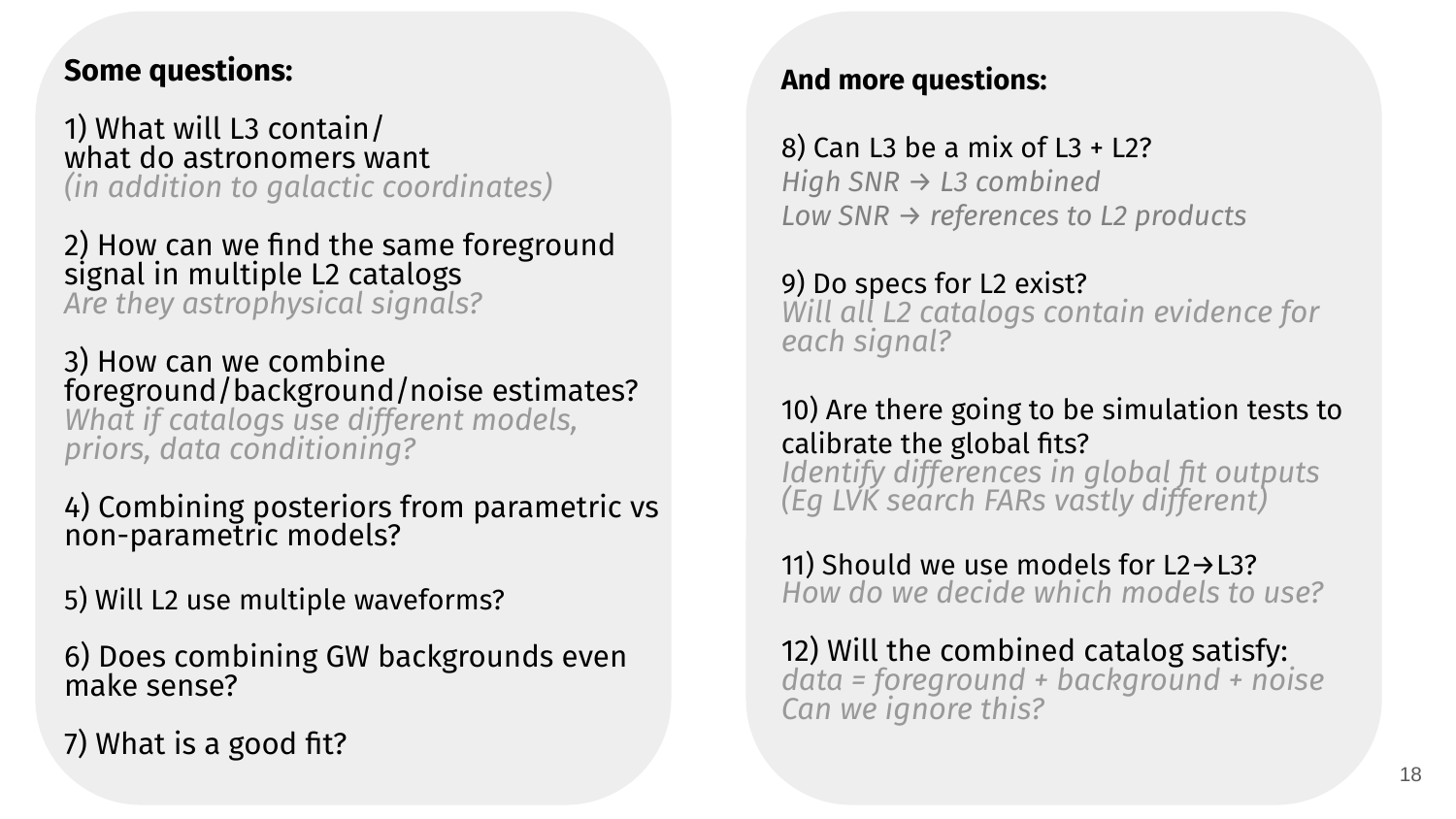

Some questions:

1) What will L3 contain/
what do astronomers want
(in addition to galactic coordinates)

2) How can we find the same foreground signal in multiple L2 catalogs
Are they astrophysical signals?

3) How can we combine foreground/background/noise estimates?
What if catalogs use different models, priors, data conditioning?

4) Combining posteriors from parametric vs non-parametric models?

5) Will L2 use multiple waveforms?

6) Does combining GW backgrounds even make sense?

7) What is a good fit?
And more questions:

8) Can L3 be a mix of L3 + L2?
High SNR → L3 combined
Low SNR → references to L2 products

9) Do specs for L2 exist?
Will all L2 catalogs contain evidence for each signal?

10) Are there going to be simulation tests to calibrate the global fits?
Identify differences in global fit outputs
(Eg LVK search FARs vastly different)

11) Should we use models for L2→L3?
How do we decide which models to use?

12) Will the combined catalog satisfy:
data = foreground + background + noise
Can we ignore this?

18